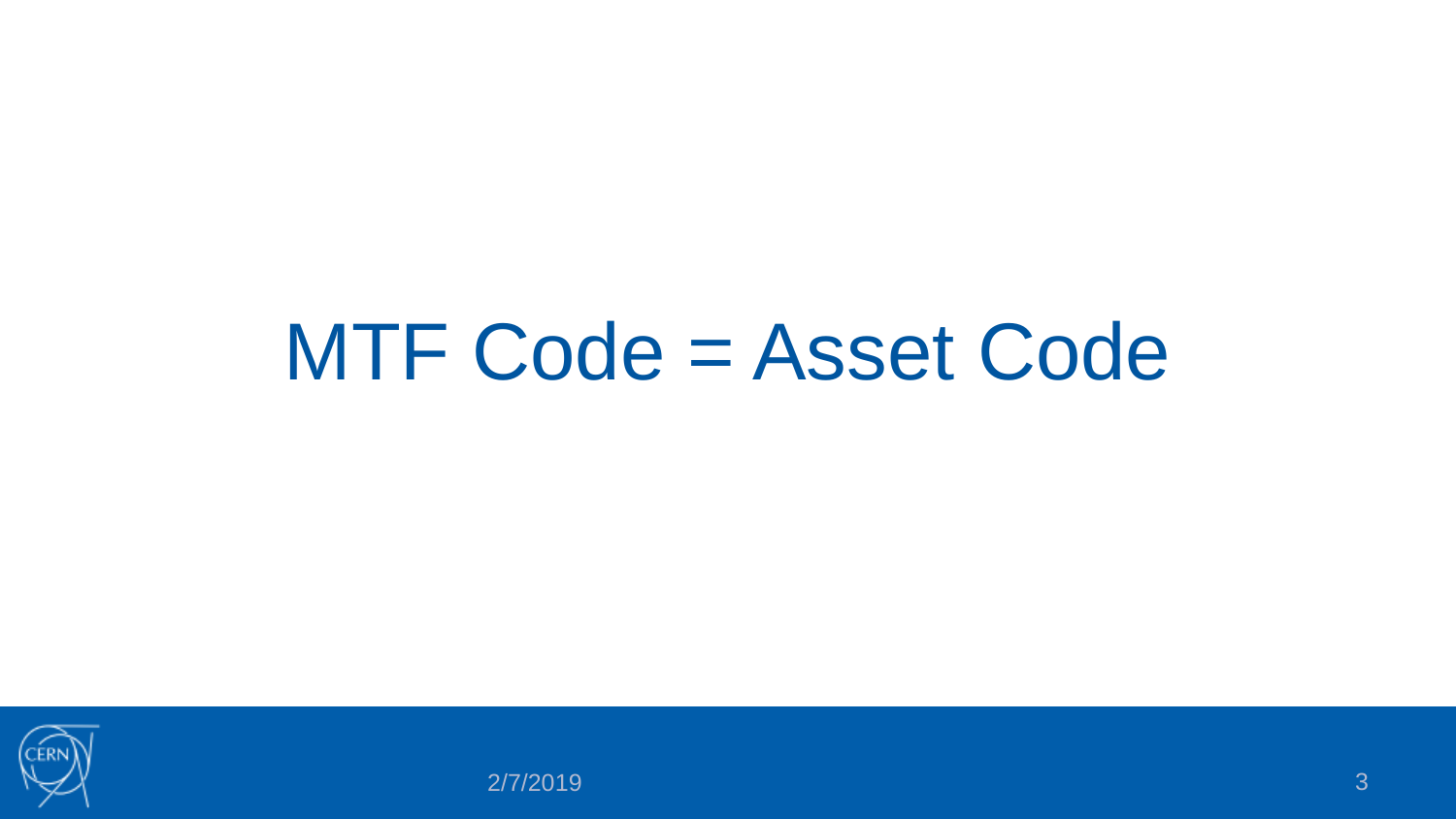

# MTF Code = Asset Code
3
2/7/2019